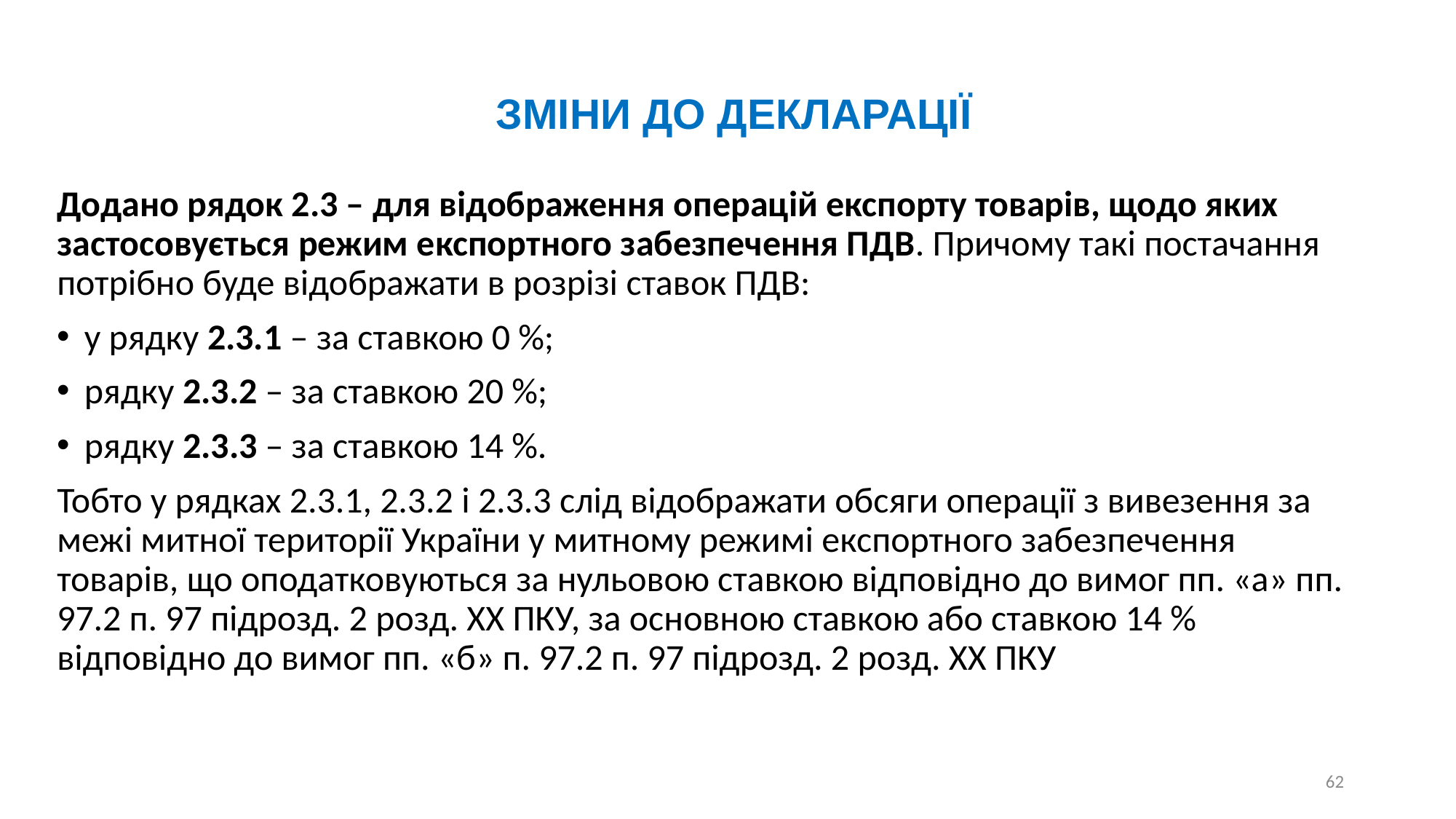

ЗМІНИ ДО ДЕКЛАРАЦІЇ
Додано рядок 2.3 – для відображення операцій експорту товарів, щодо яких застосовується режим експортного забезпечення ПДВ. Причому такі постачання потрібно буде відображати в розрізі ставок ПДВ:
у рядку 2.3.1 – за ставкою 0 %;
рядку 2.3.2 – за ставкою 20 %;
рядку 2.3.3 – за ставкою 14 %.
Тобто у рядках 2.3.1, 2.3.2 і 2.3.3 слід відображати обсяги операції з вивезення за межі митної території України у митному режимі експортного забезпечення товарів, що оподатковуються за нульовою ставкою відповідно до вимог пп. «а» пп. 97.2 п. 97 підрозд. 2 розд. ХХ ПКУ, за основною ставкою або ставкою 14 % відповідно до вимог пп. «б» п. 97.2 п. 97 підрозд. 2 розд. ХХ ПКУ
62